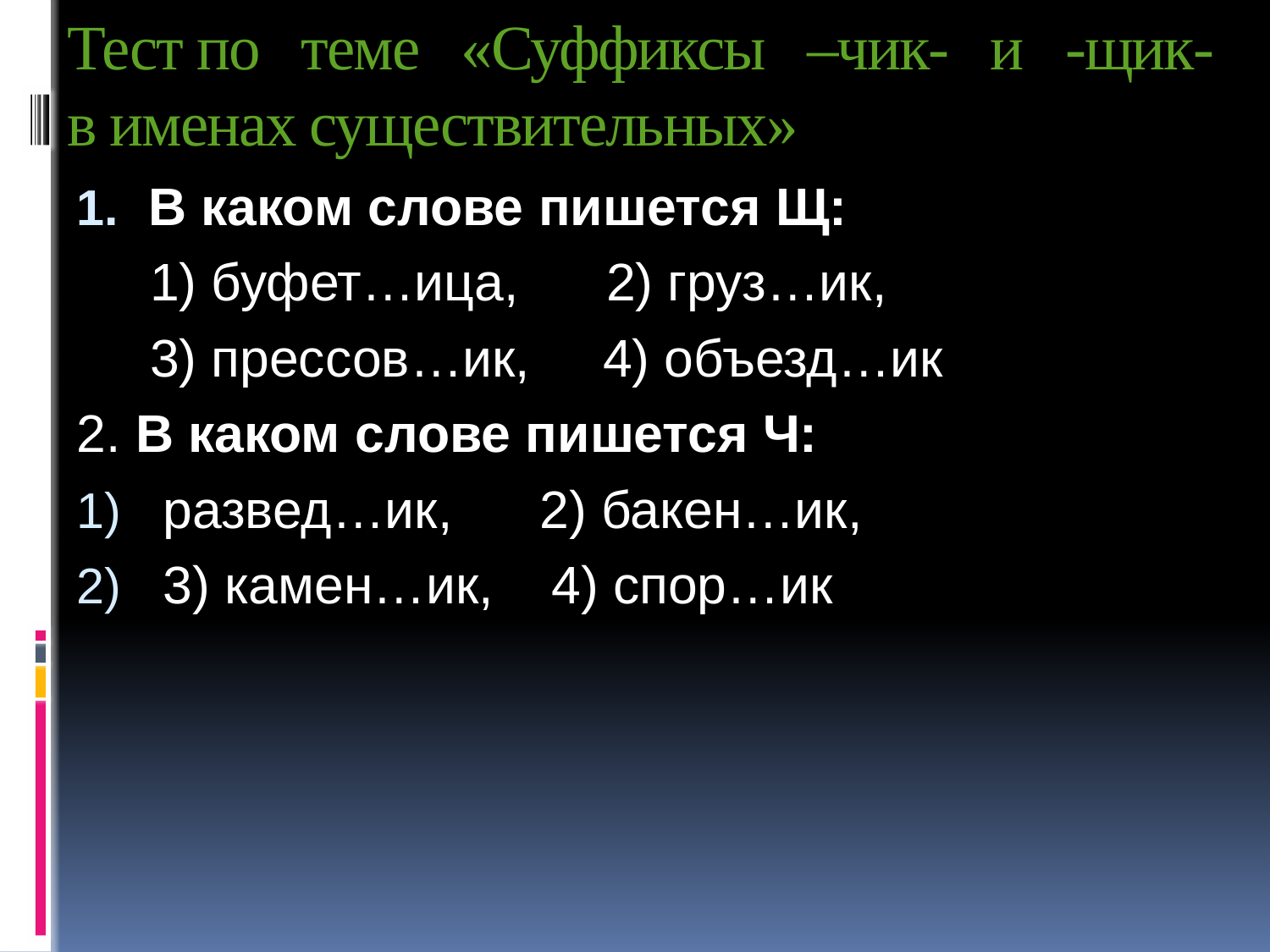

# Тест по теме «Суффиксы –чик- и -щик- в именах существительных»
В каком слове пишется Щ:
     1) буфет…ица,      2) груз…ик,
     3) прессов…ик,     4) объезд…ик
2. В каком слове пишется Ч:
 развед…ик,      2) бакен…ик,
 3) камен…ик,    4) спор…ик